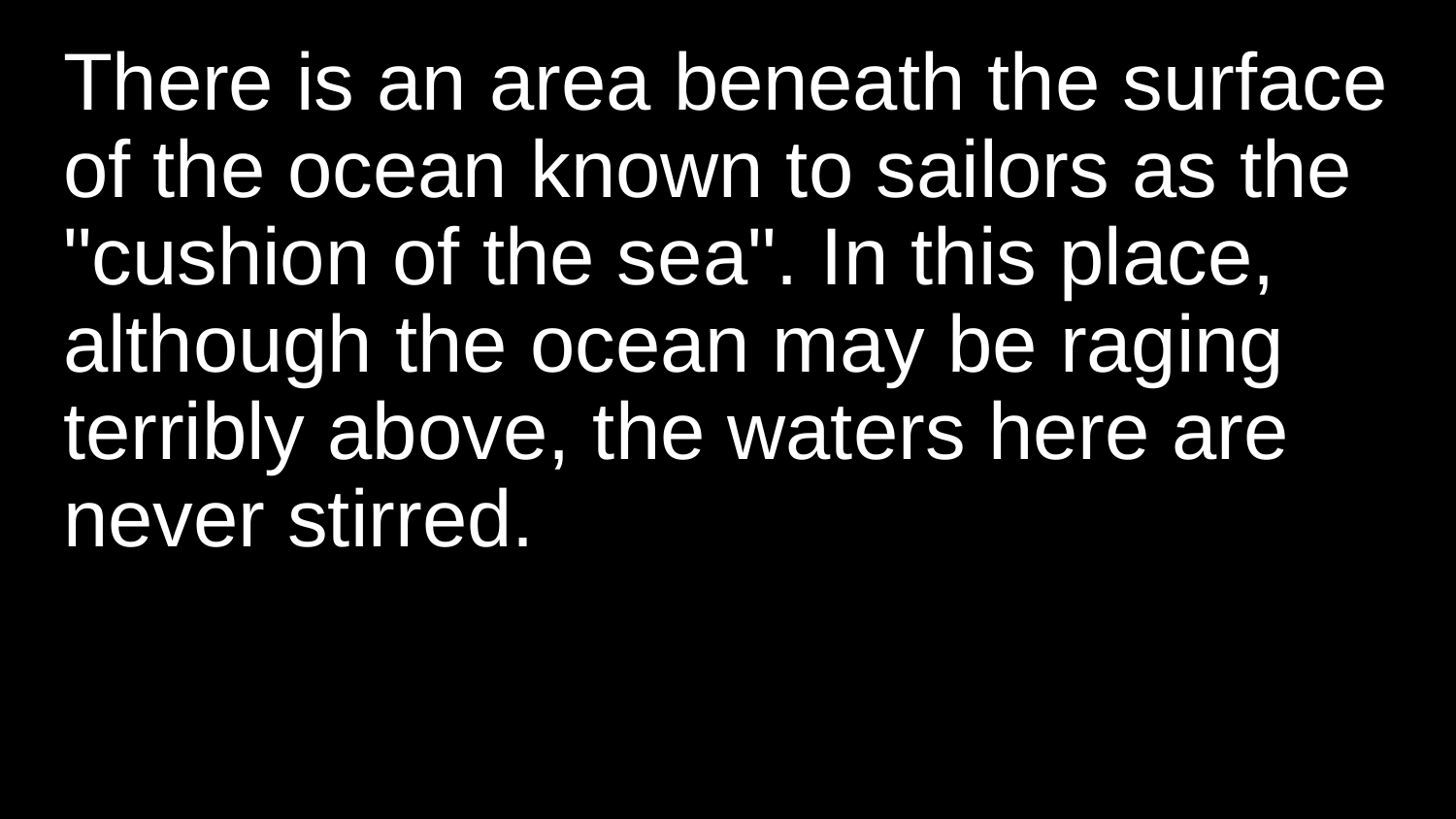

There is an area beneath the surface of the ocean known to sailors as the "cushion of the sea". In this place, although the ocean may be raging terribly above, the waters here are never stirred.